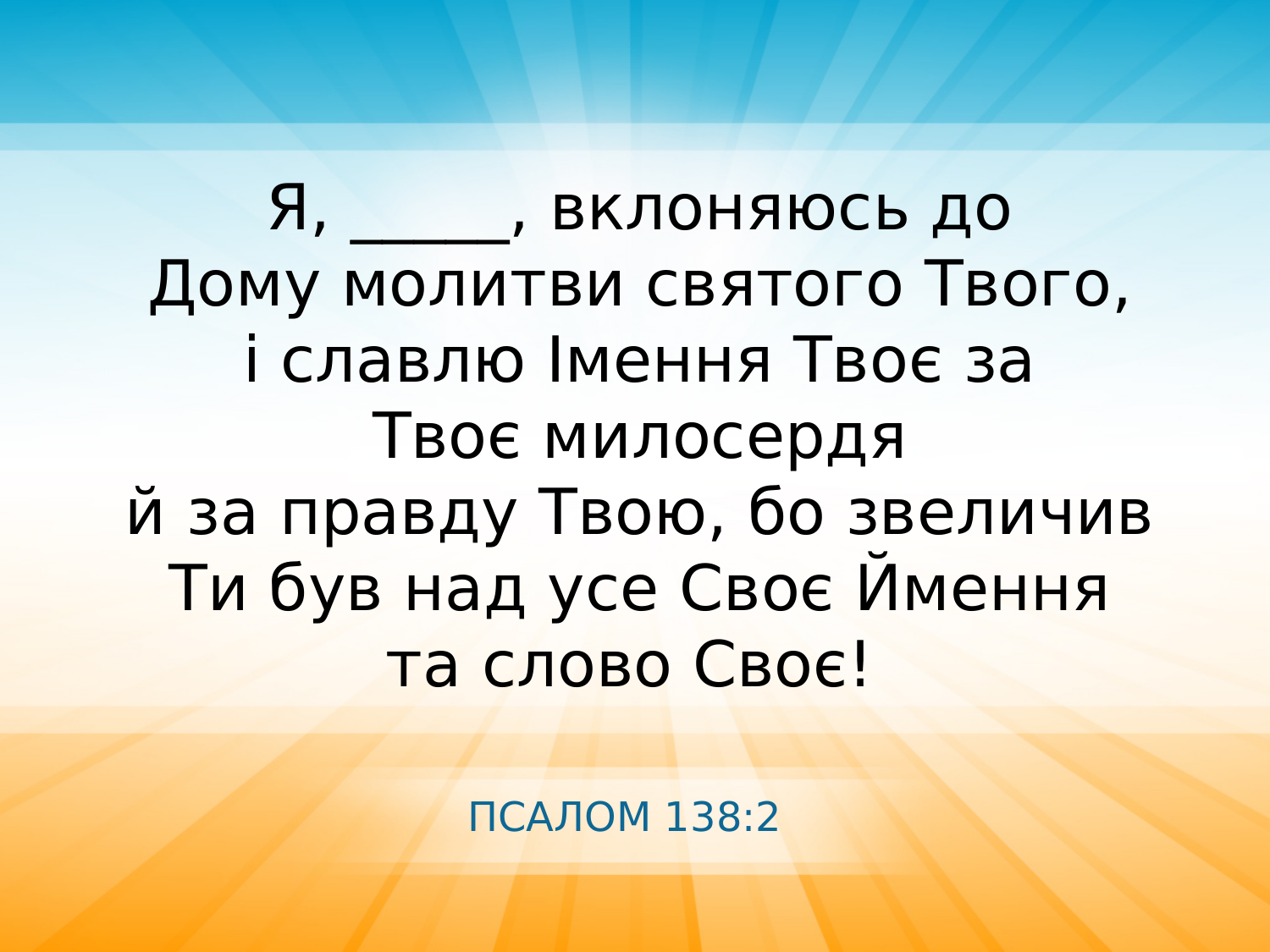

Я, _____, вклоняюсь до
Дому молитви святого Твого,
і славлю Імення Твоє за
Твоє милосердя
й за правду Твою, бо звеличив Ти був над усе Своє Ймення
та слово Своє!
ПСАЛОМ 138:2